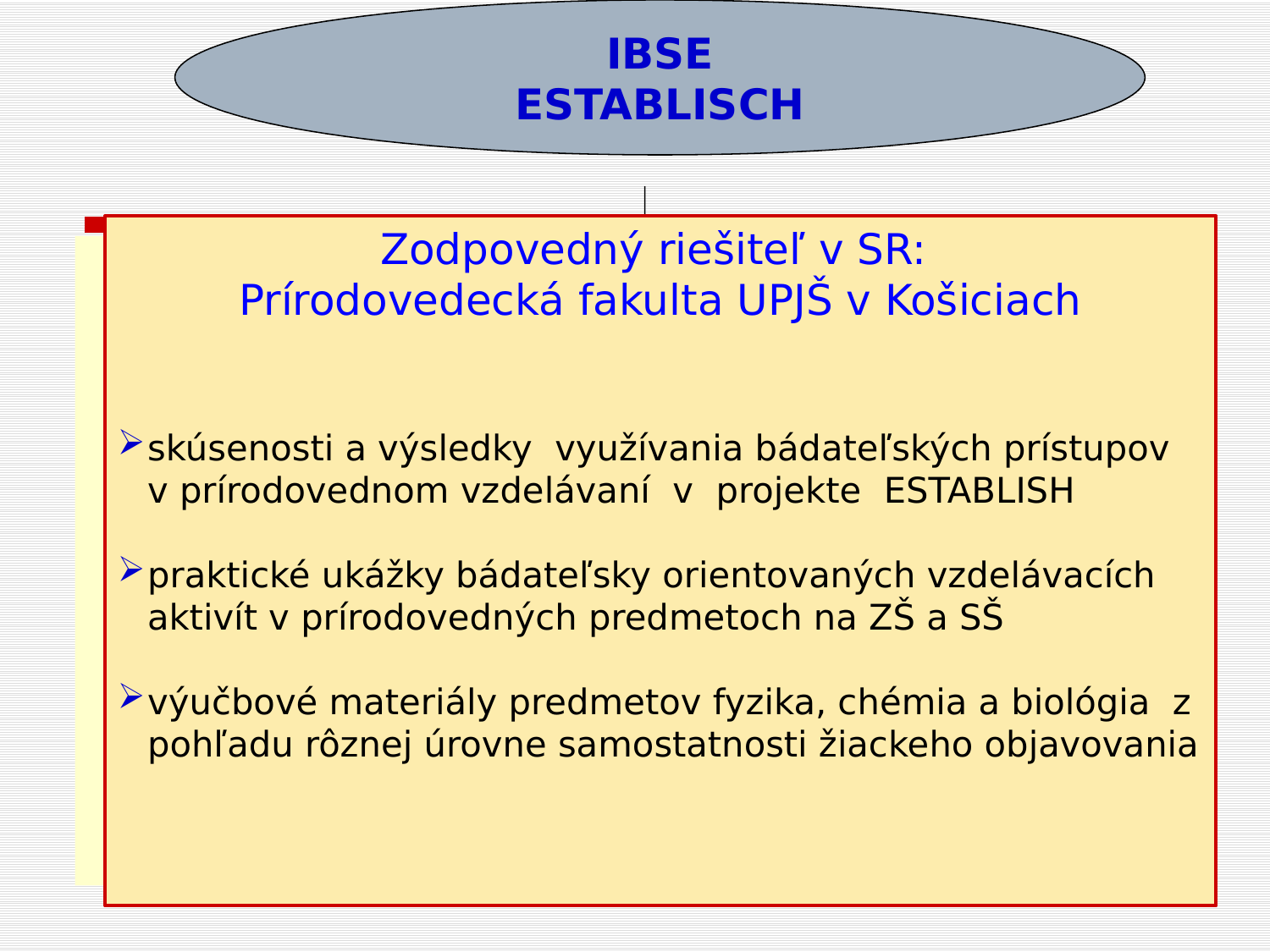

IBSE
ESTABLISCH
#

Zodpovedný riešiteľ v SR:
Prírodovedecká fakulta UPJŠ v Košiciach

skúsenosti a výsledky  využívania bádateľských prístupov v prírodovednom vzdelávaní  v  projekte  ESTABLISH

praktické ukážky bádateľsky orientovaných vzdelávacích aktivít v prírodovedných predmetoch na ZŠ a SŠ

výučbové materiály predmetov fyzika, chémia a biológia  z pohľadu rôznej úrovne samostatnosti žiackeho objavovania